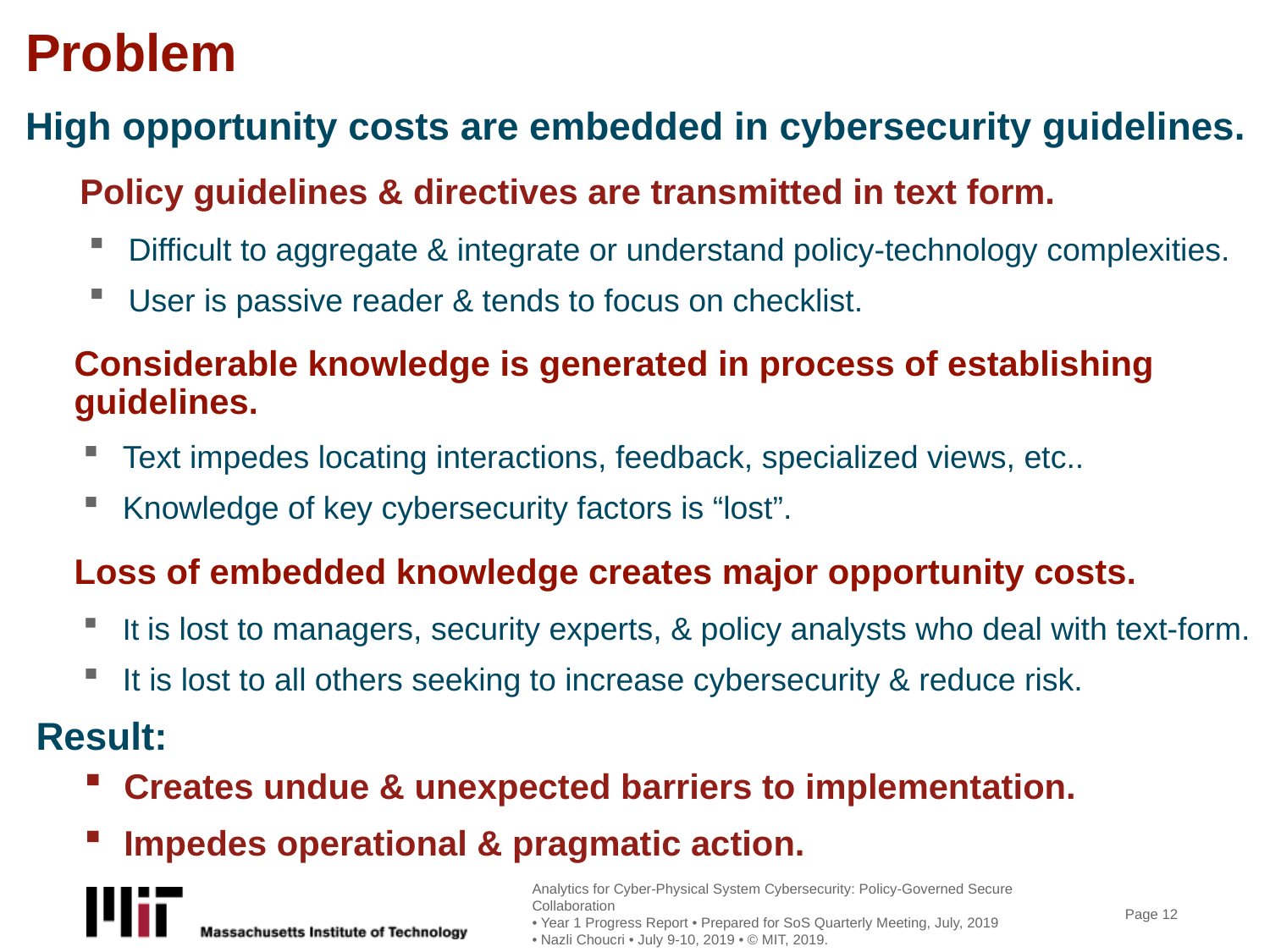

# Problem
High opportunity costs are embedded in cybersecurity guidelines.
Policy guidelines & directives are transmitted in text form.
Difficult to aggregate & integrate or understand policy-technology complexities.
User is passive reader & tends to focus on checklist.
Considerable knowledge is generated in process of establishing guidelines.
Text impedes locating interactions, feedback, specialized views, etc..
Knowledge of key cybersecurity factors is “lost”.
Loss of embedded knowledge creates major opportunity costs.
It is lost to managers, security experts, & policy analysts who deal with text-form.
It is lost to all others seeking to increase cybersecurity & reduce risk.

Result:
Creates undue & unexpected barriers to implementation.
Impedes operational & pragmatic action.

Analytics for Cyber-Physical System Cybersecurity: Policy-Governed Secure Collaboration
• Year 1 Progress Report • Prepared for SoS Quarterly Meeting, July, 2019
• Nazli Choucri • July 9-10, 2019 • © MIT, 2019.
Page 12